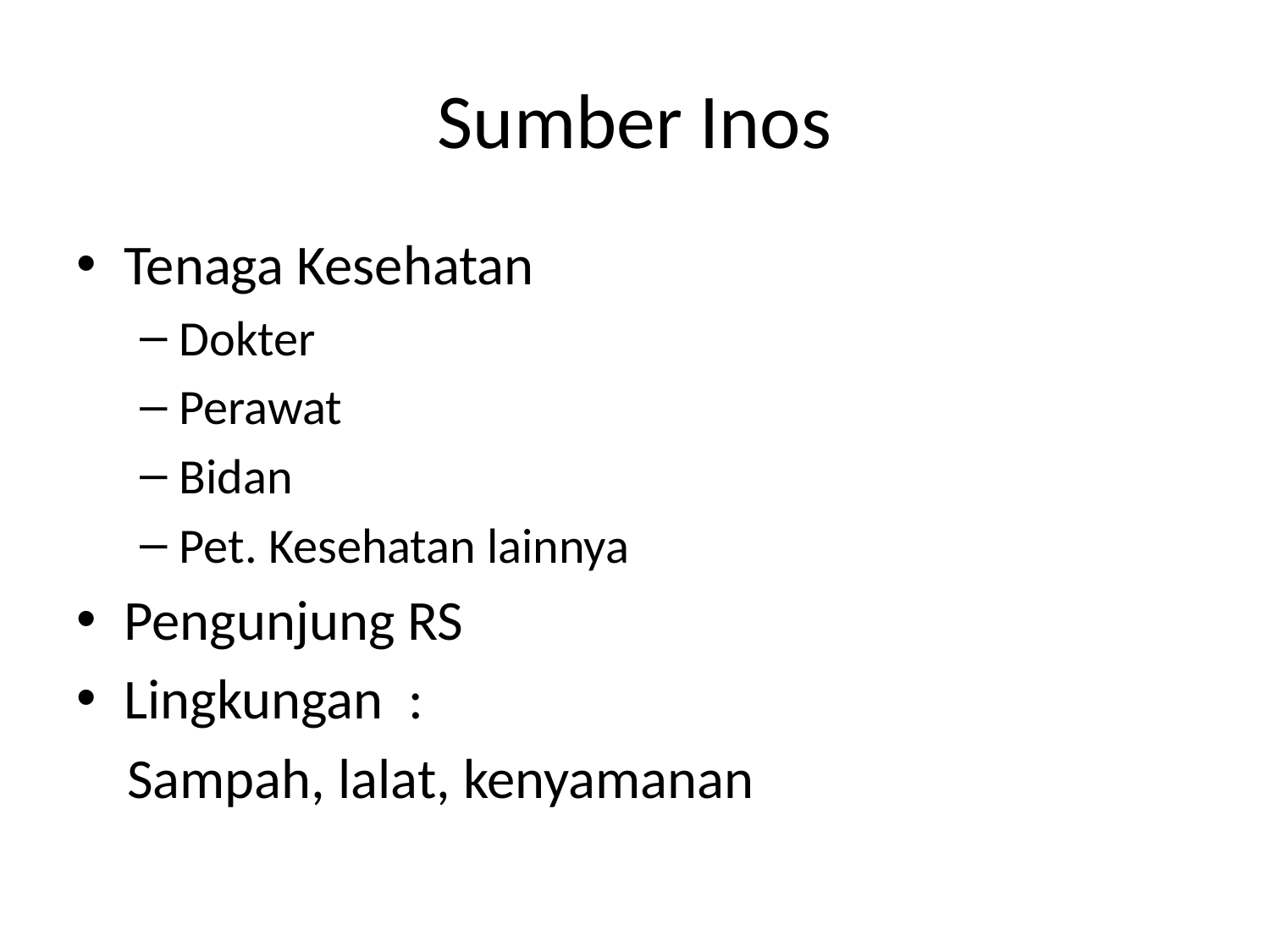

# Sumber Inos
Tenaga Kesehatan
Dokter
Perawat
Bidan
Pet. Kesehatan lainnya
Pengunjung RS
Lingkungan  :
    Sampah, lalat, kenyamanan